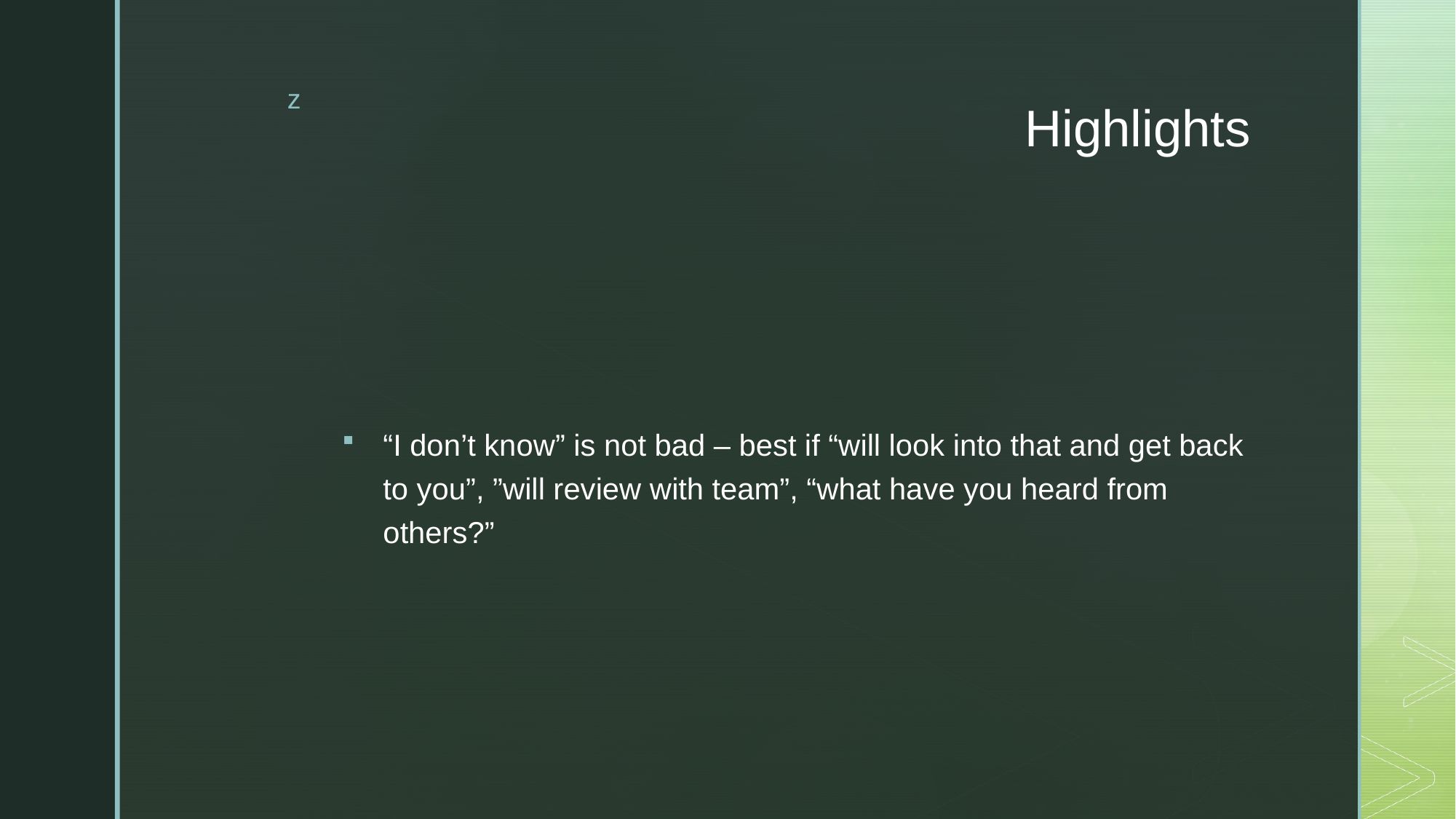

# Highlights
“I don’t know” is not bad – best if “will look into that and get back to you”, ”will review with team”, “what have you heard from others?”